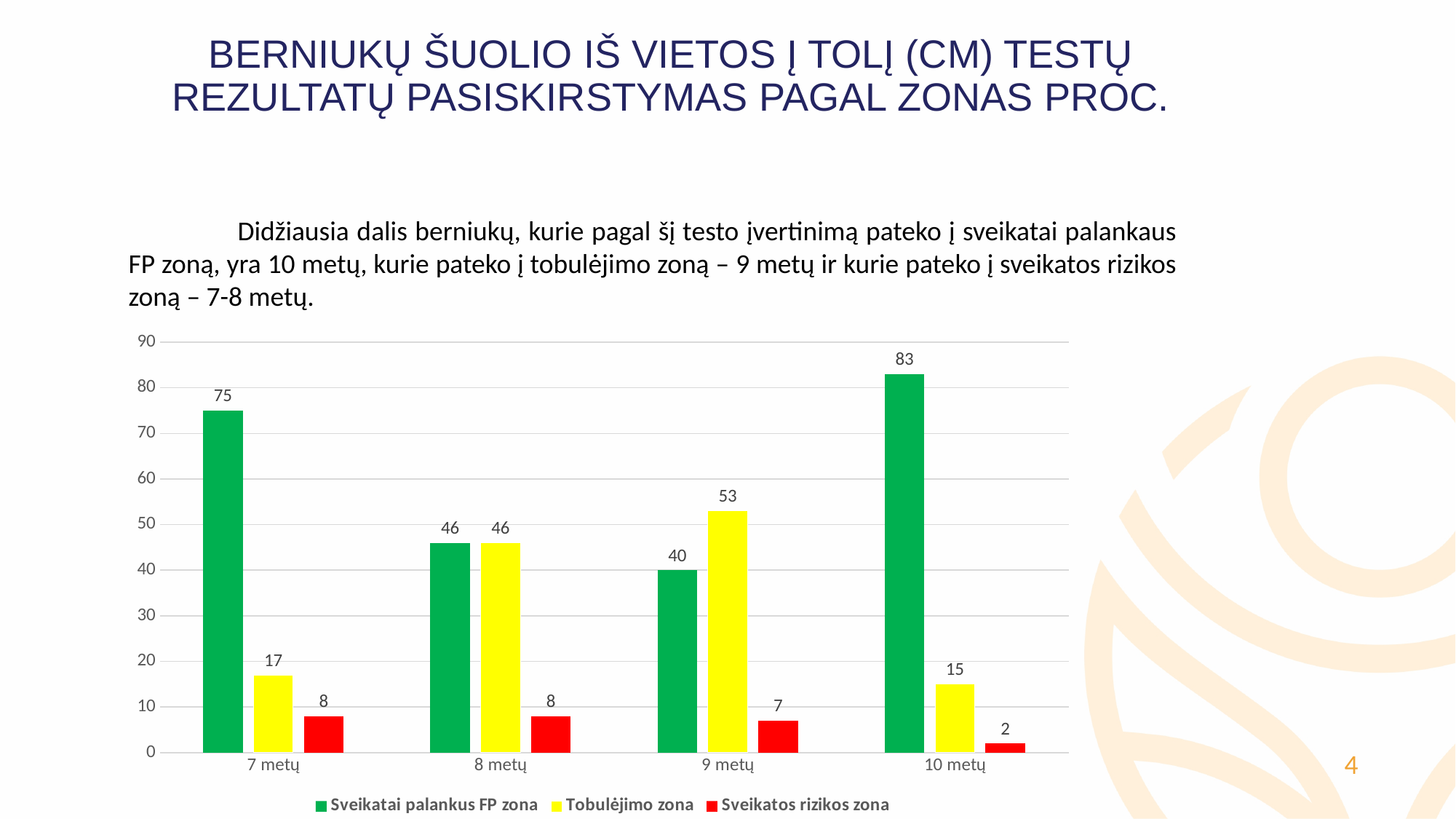

Berniukų šuolio iš vietos į tolį (cm) testų rezultatų pasiskirstymas pagal zonas proc.
	Didžiausia dalis berniukų, kurie pagal šį testo įvertinimą pateko į sveikatai palankaus FP zoną, yra 10 metų, kurie pateko į tobulėjimo zoną – 9 metų ir kurie pateko į sveikatos rizikos zoną – 7-8 metų.

### Chart

| Category | Sveikatai palankus FP zona | Tobulėjimo zona | Sveikatos rizikos zona |
|---|---|---|---|
| 7 metų | 75.0 | 17.0 | 8.0 |
| 8 metų | 46.0 | 46.0 | 8.0 |
| 9 metų | 40.0 | 53.0 | 7.0 |
| 10 metų | 83.0 | 15.0 | 2.0 |
4